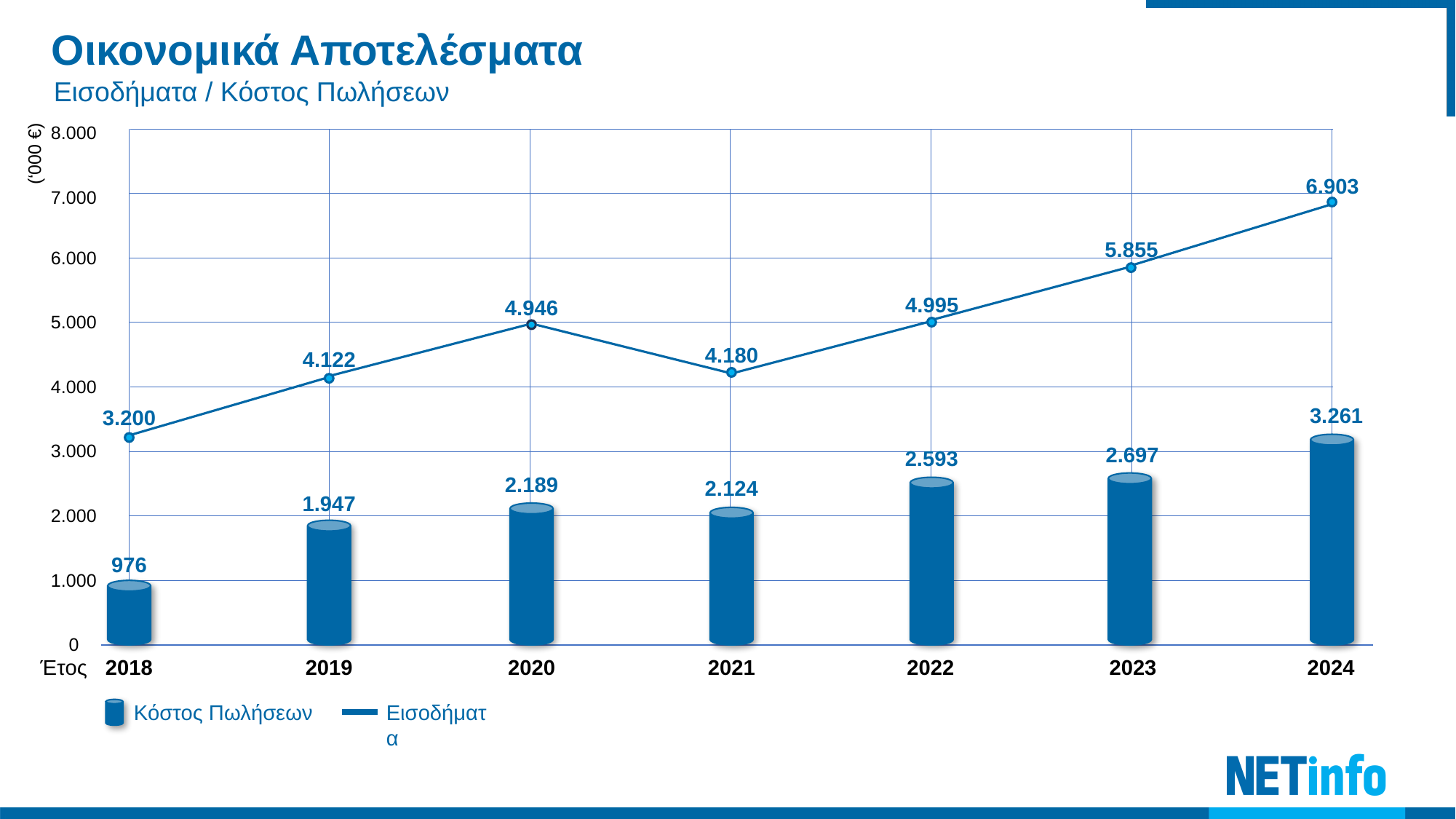

# Οικονομικά Αποτελέσματα
Εισοδήματα / Κόστος Πωλήσεων
(‘000 €)
8.000
7.000
6.000
5.000
4.000
3.000
2.000
1.000
0
6.903

5.855

4.995
4.946

4.180
4.122

3.200
3.261

2.697
2.593
2.189
2.124

1.947

976

Έτος
2018
2019
2020
2021
2022
2023
2024
Κόστος Πωλήσεων
Εισοδήματα